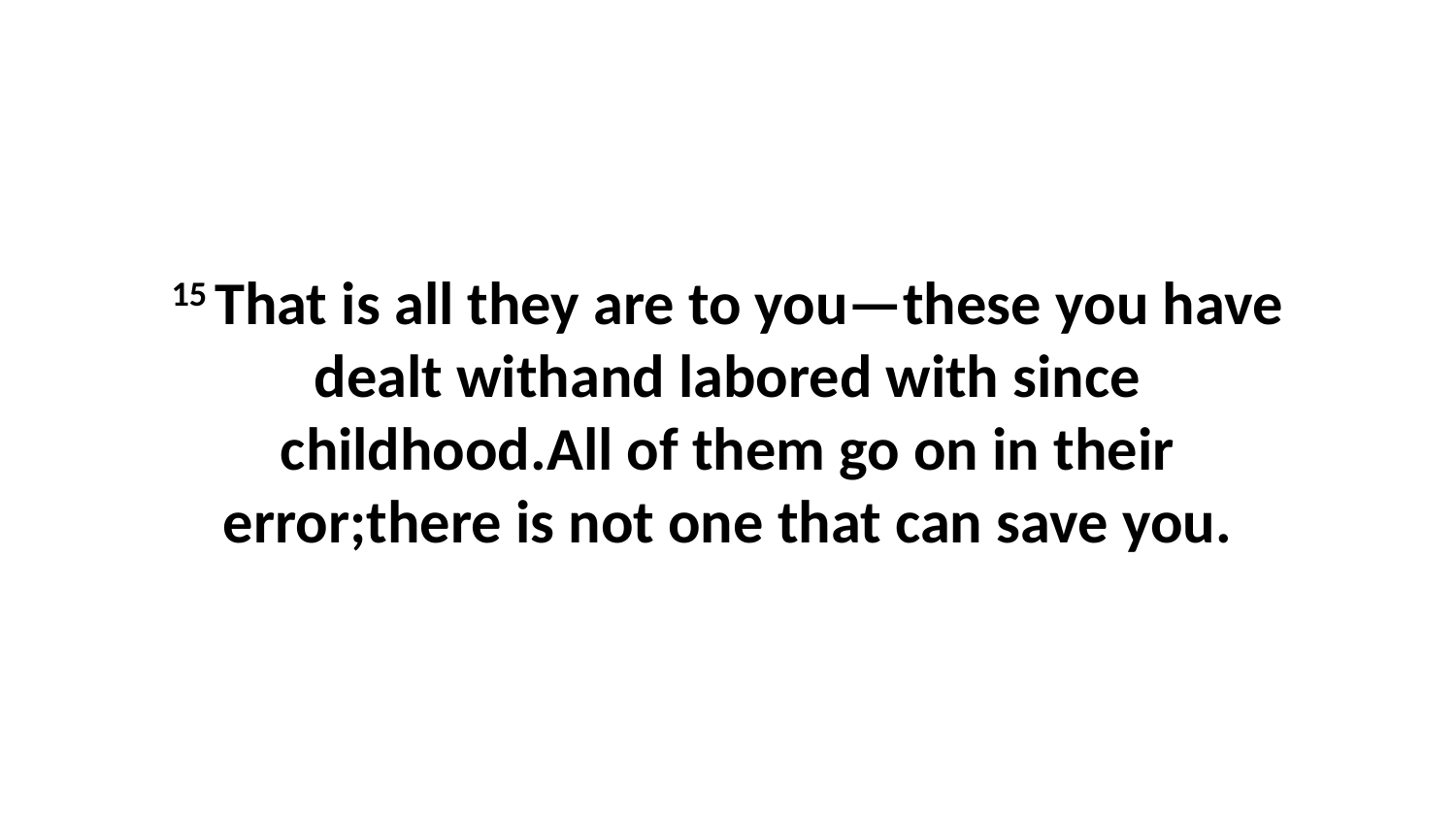

15 That is all they are to you—these you have dealt withand labored with since childhood.All of them go on in their error;there is not one that can save you.